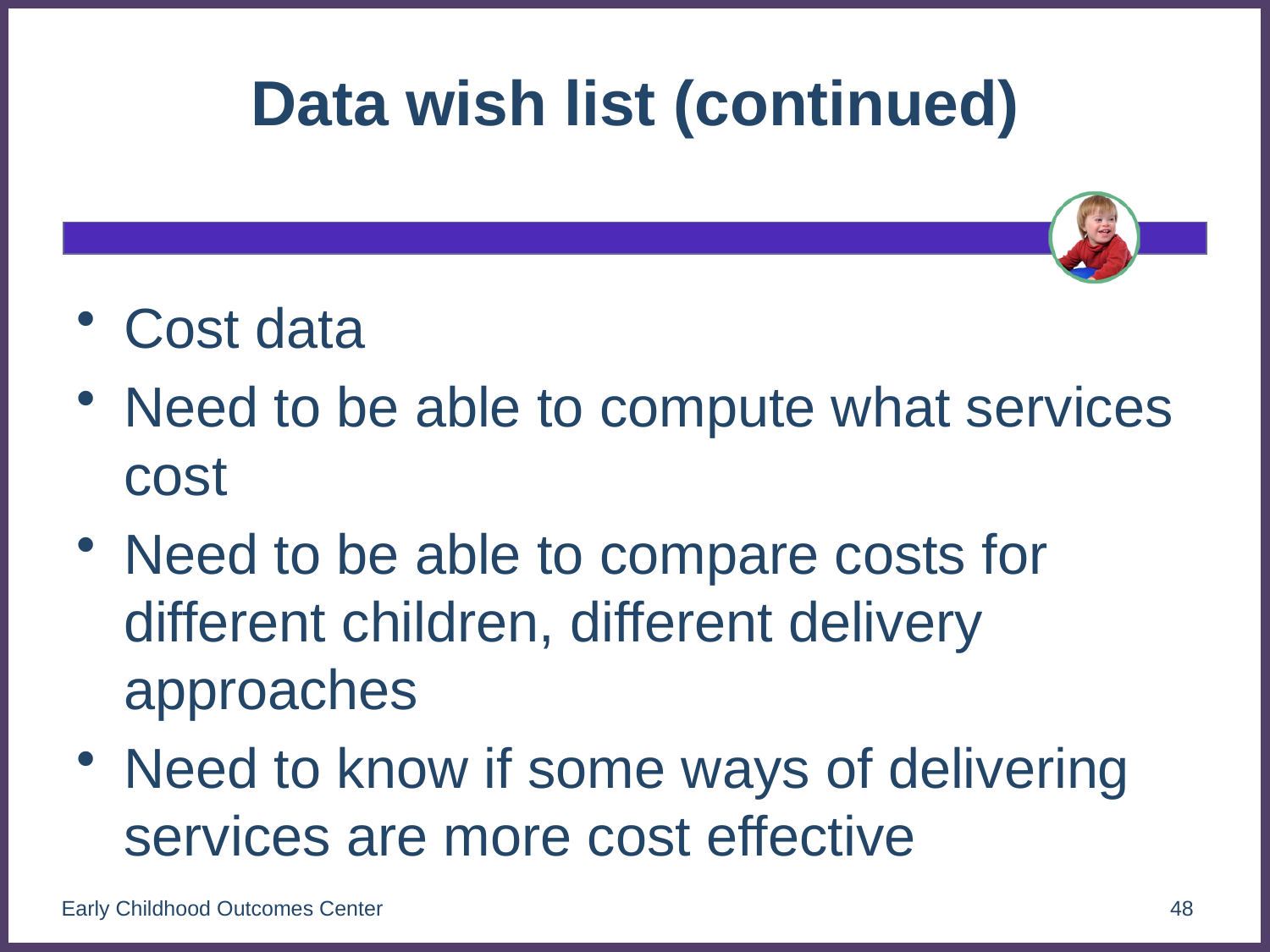

# Data wish list (continued)
Cost data
Need to be able to compute what services cost
Need to be able to compare costs for different children, different delivery approaches
Need to know if some ways of delivering services are more cost effective
Early Childhood Outcomes Center
48